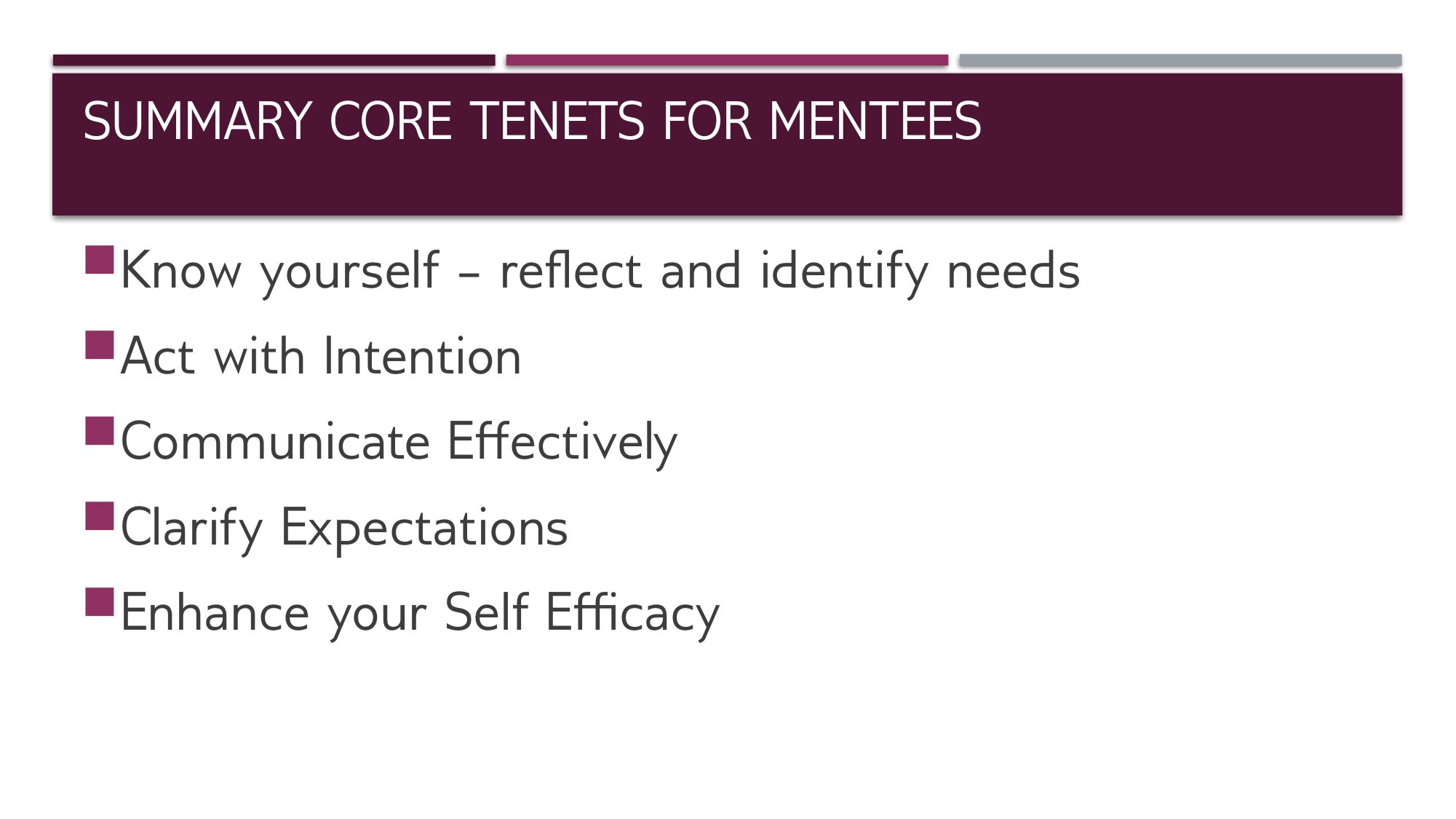

# Summary Core Tenets for Mentees
Know yourself – reflect and identify needs
Act with Intention
Communicate Effectively
Clarify Expectations
Enhance your Self Efficacy